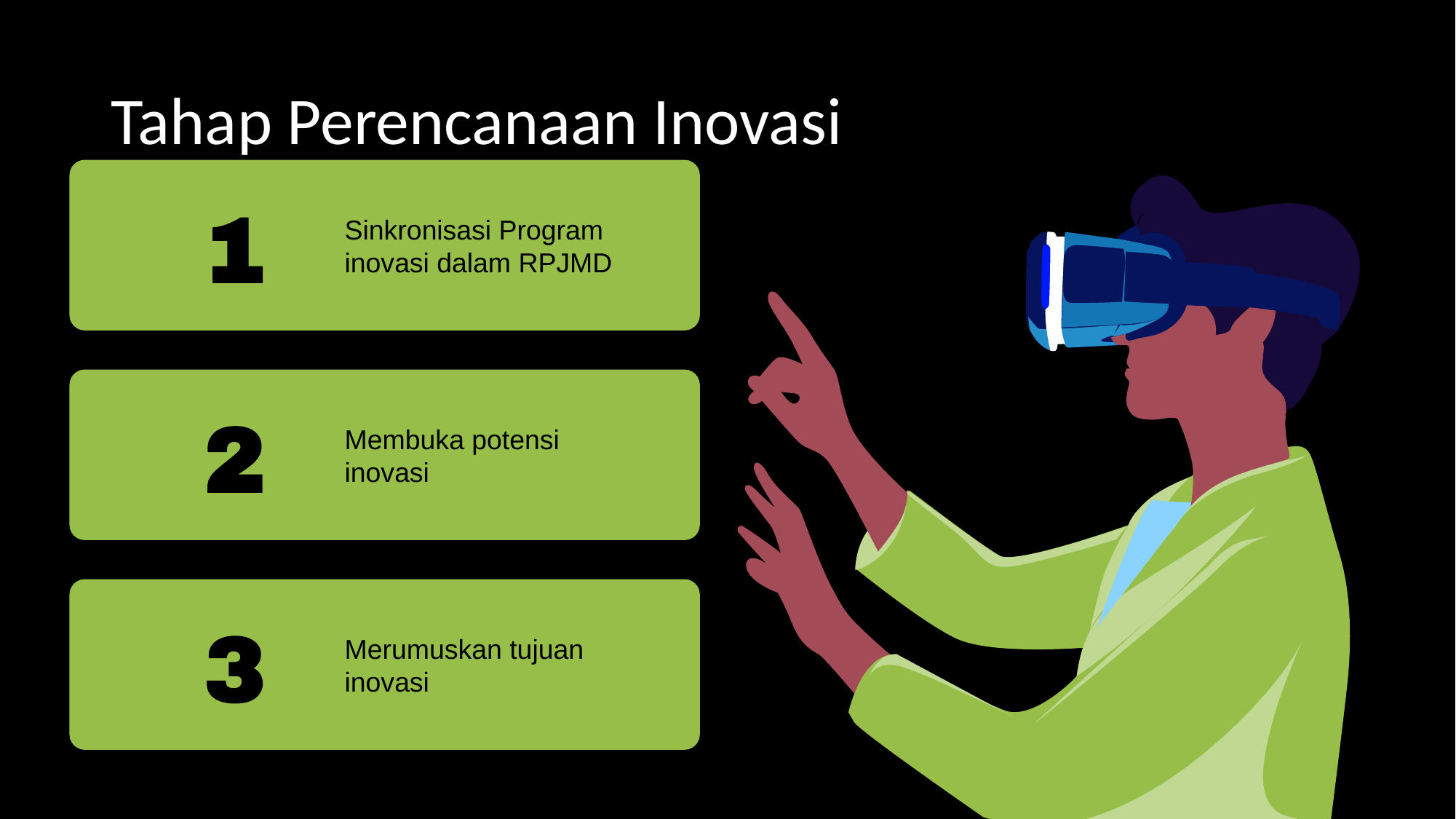

# Tahap Perencanaan Inovasi

1
Sinkronisasi Program inovasi dalam RPJMD

2
Membuka potensi inovasi

3
Merumuskan tujuan inovasi